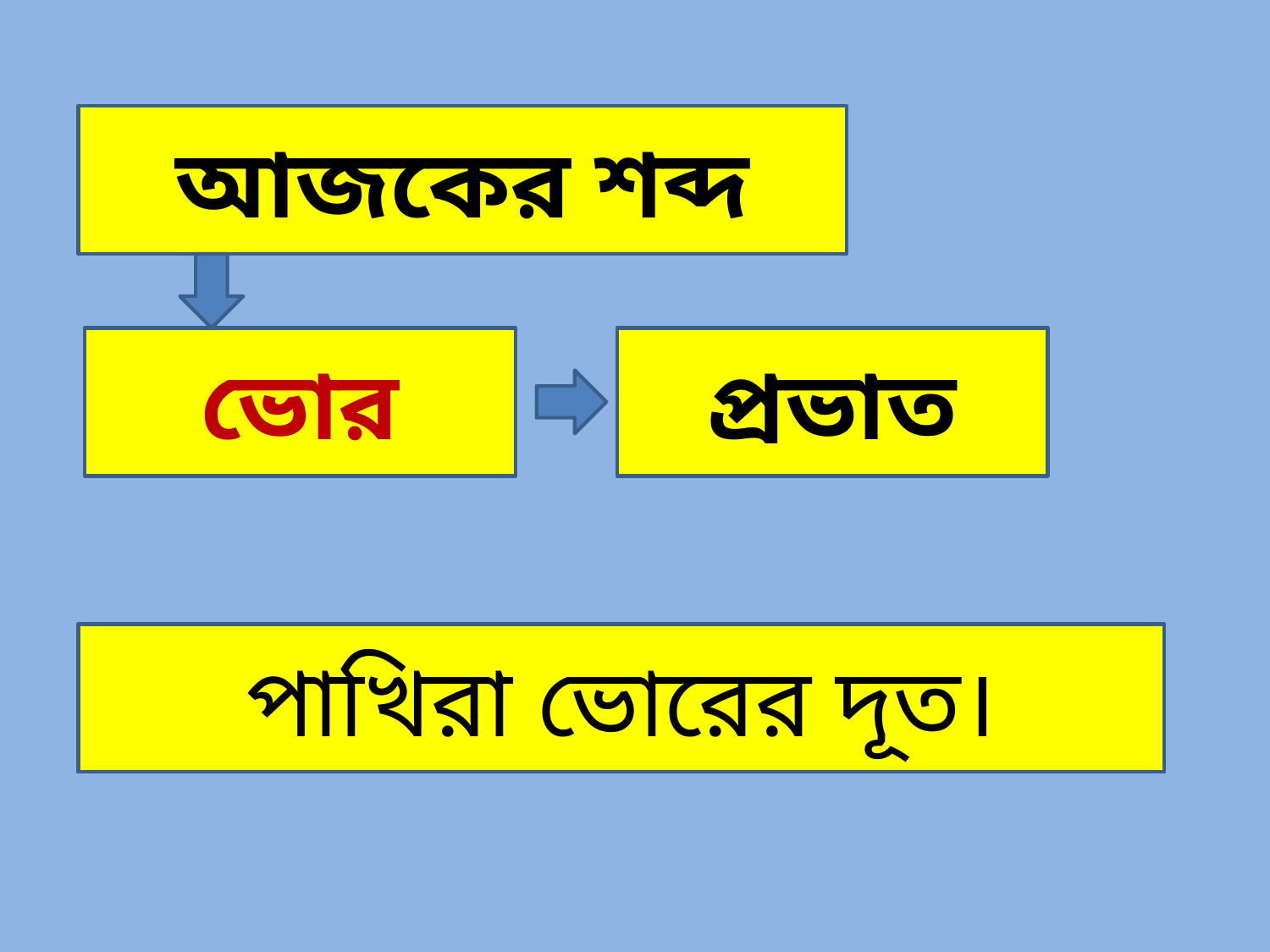

আজকের শব্দ

ভোর
প্রভাত

পাখিরা ভোরের দূত।